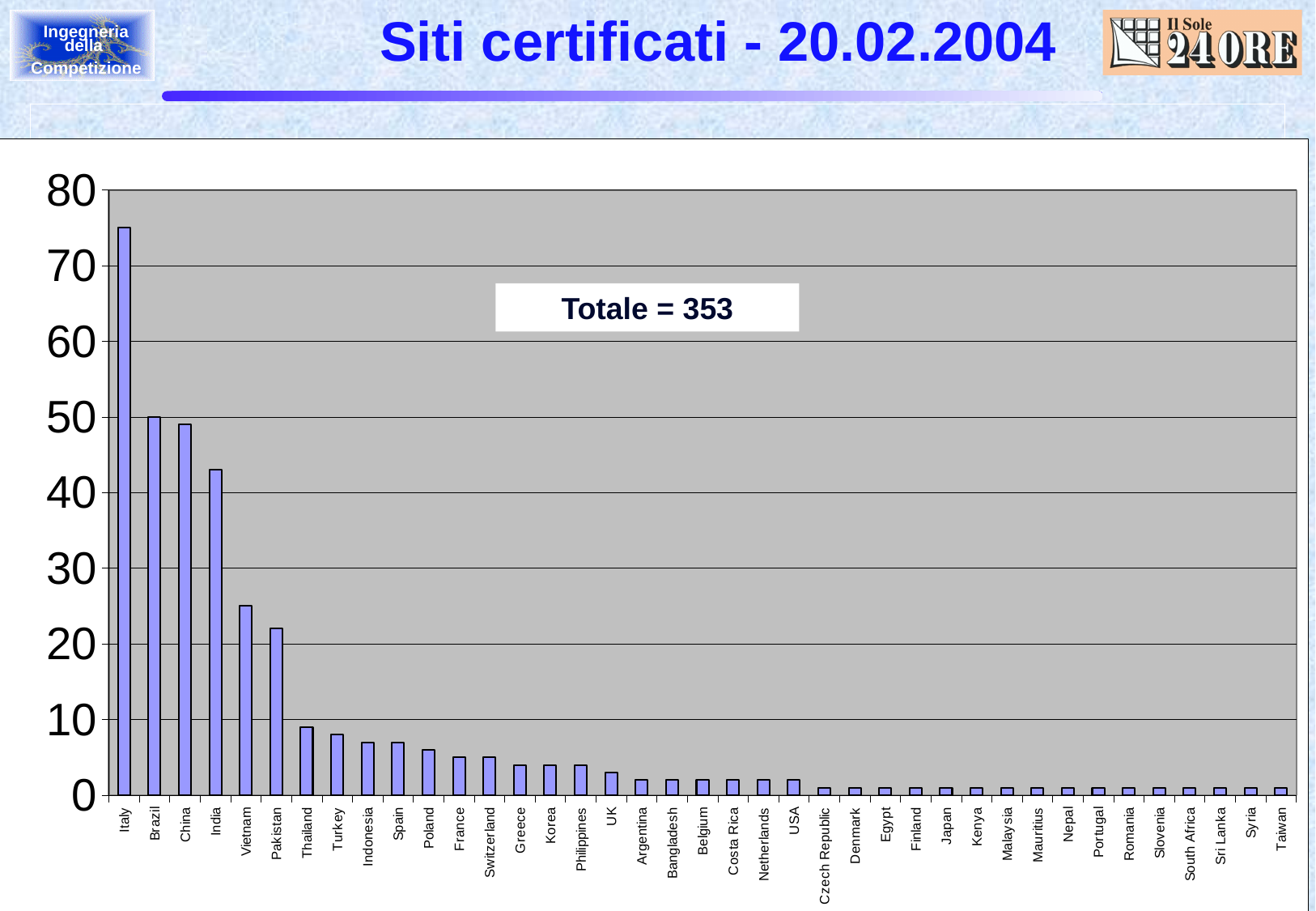

# Siti certificati - 20.02.2004

### Chart

| Category |  |
|---|---|
| Italy | 75.0 |
| Brazil | 50.0 |
| China | 49.0 |
| India | 43.0 |
| Vietnam | 25.0 |
| Pakistan | 22.0 |
| Thailand | 9.0 |
| Turkey | 8.0 |
| Indonesia | 7.0 |
| Spain | 7.0 |
| Poland | 6.0 |
| France | 5.0 |
| Switzerland | 5.0 |
| Greece | 4.0 |
| Korea | 4.0 |
| Philippines | 4.0 |
| UK | 3.0 |
| Argentina | 2.0 |
| Bangladesh | 2.0 |
| Belgium | 2.0 |
| Costa Rica | 2.0 |
| Netherlands | 2.0 |
| USA | 2.0 |
| Czech Republic | 1.0 |
| Denmark | 1.0 |
| Egypt | 1.0 |
| Finland | 1.0 |
| Japan | 1.0 |
| Kenya | 1.0 |
| Malaysia | 1.0 |
| Mauritius | 1.0 |
| Nepal | 1.0 |
| Portugal | 1.0 |
| Romania | 1.0 |
| Slovenia | 1.0 |
| South Africa | 1.0 |
| Sri Lanka | 1.0 |
| Syria | 1.0 |
| Taiwan | 1.0 |
Totale = 353